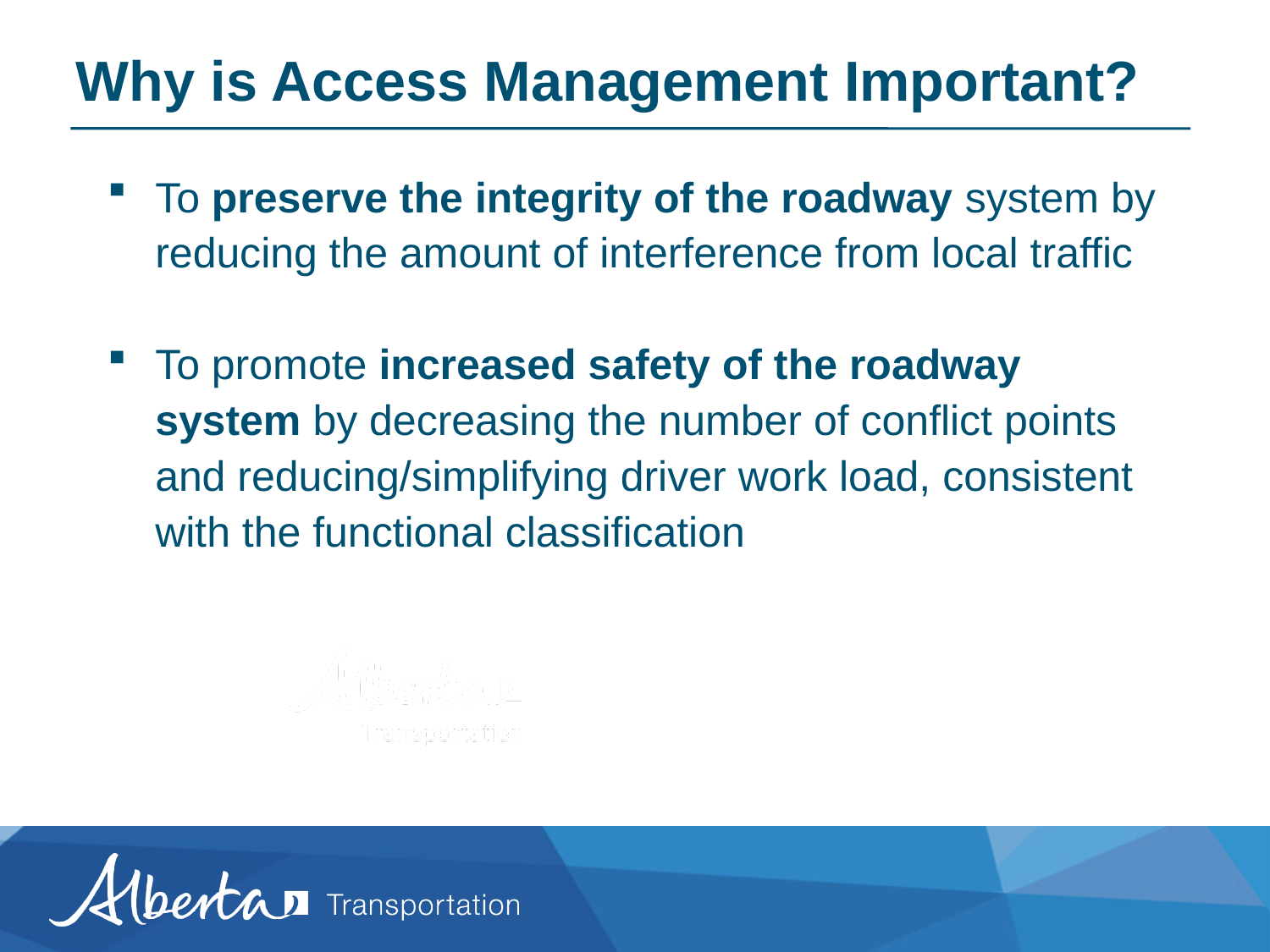

Why is Access Management Important?

To preserve the integrity of the roadway system by reducing the amount of interference from local traffic

To promote increased safety of the roadway system by decreasing the number of conflict points and reducing/simplifying driver work load, consistent with the functional classification